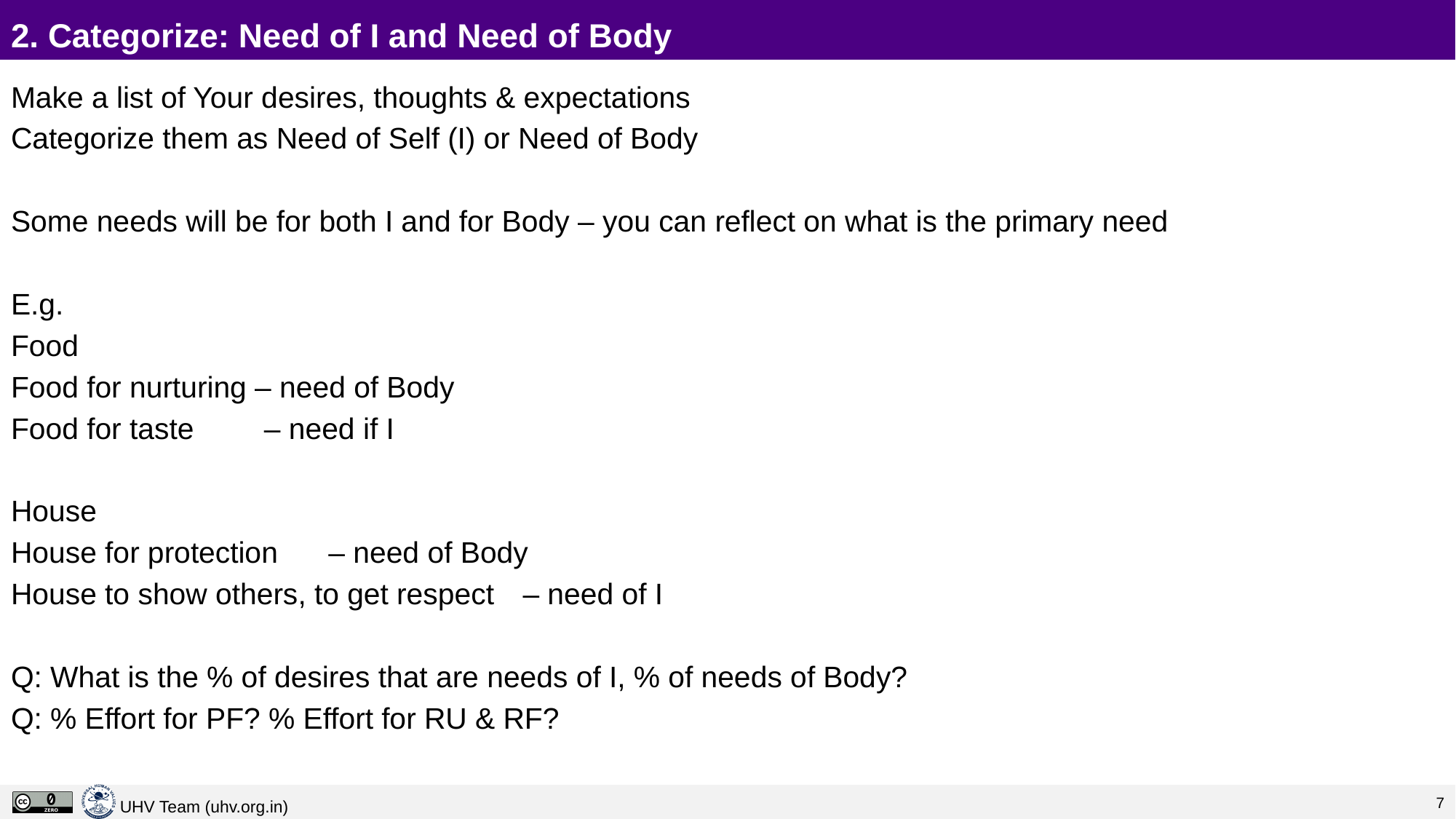

# 2. Categorize: Need of I and Need of Body
Make a list of Your desires, thoughts & expectations
Categorize them as Need of Self (I) or Need of Body

Some needs will be for both I and for Body – you can reflect on what is the primary need

E.g.
Food
Food for nurturing – need of Body
Food for taste 	    – need if I

House
House for protection 			– need of Body
House to show others, to get respect 	– need of I

Q: What is the % of desires that are needs of I, % of needs of Body?
Q: % Effort for PF? % Effort for RU & RF?
Q: Re-evaluate the program to fulfill needs of I. PF can only fulfill needs of the Body